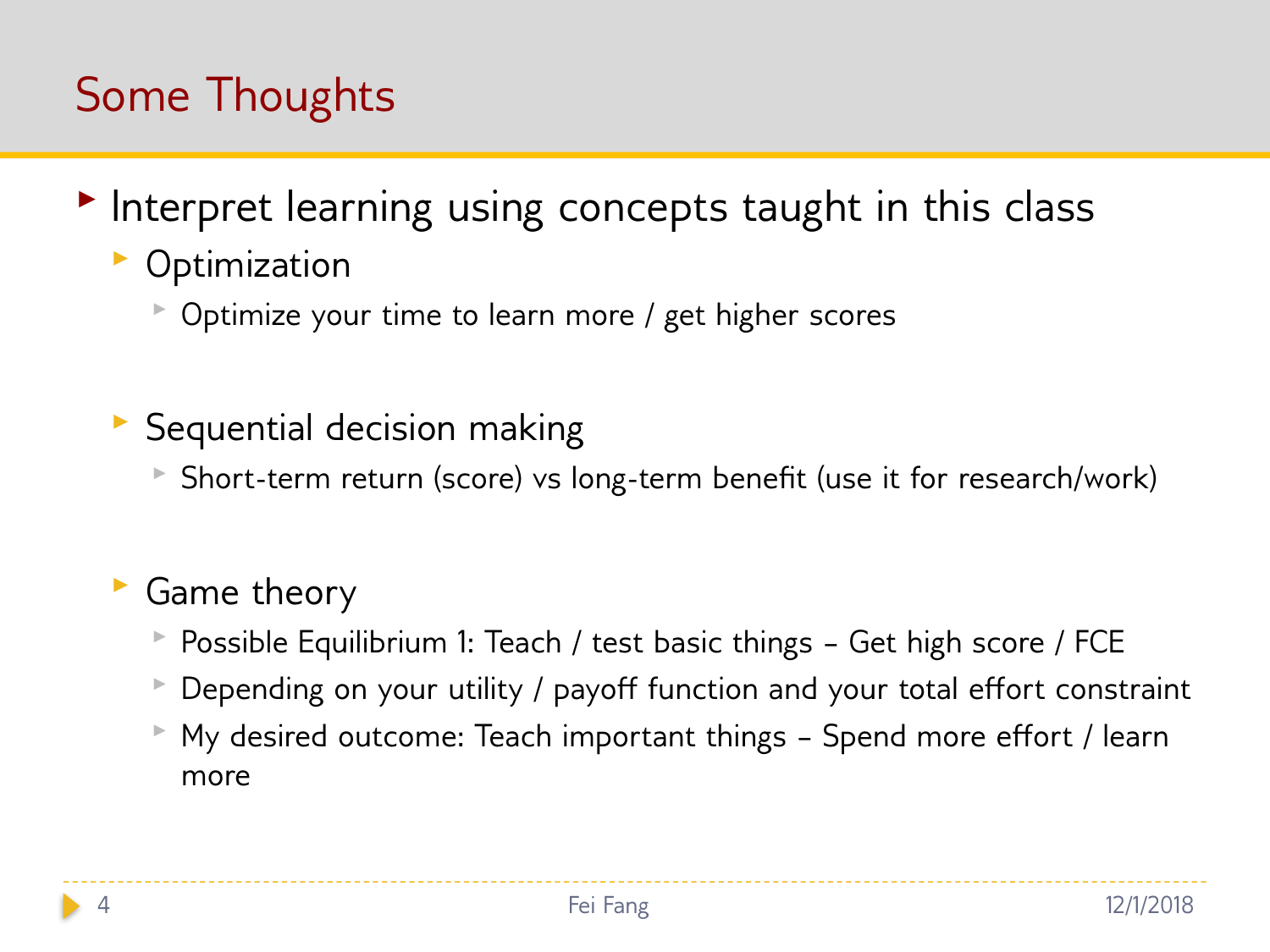

# Some Thoughts
Interpret learning using concepts taught in this class
Optimization
Optimize your time to learn more / get higher scores

Sequential decision making
Short-term return (score) vs long-term benefit (use it for research/work)

Game theory
Possible Equilibrium 1: Teach / test basic things – Get high score / FCE
Depending on your utility / payoff function and your total effort constraint
My desired outcome: Teach important things – Spend more effort / learn more
4
Fei Fang
12/1/2018